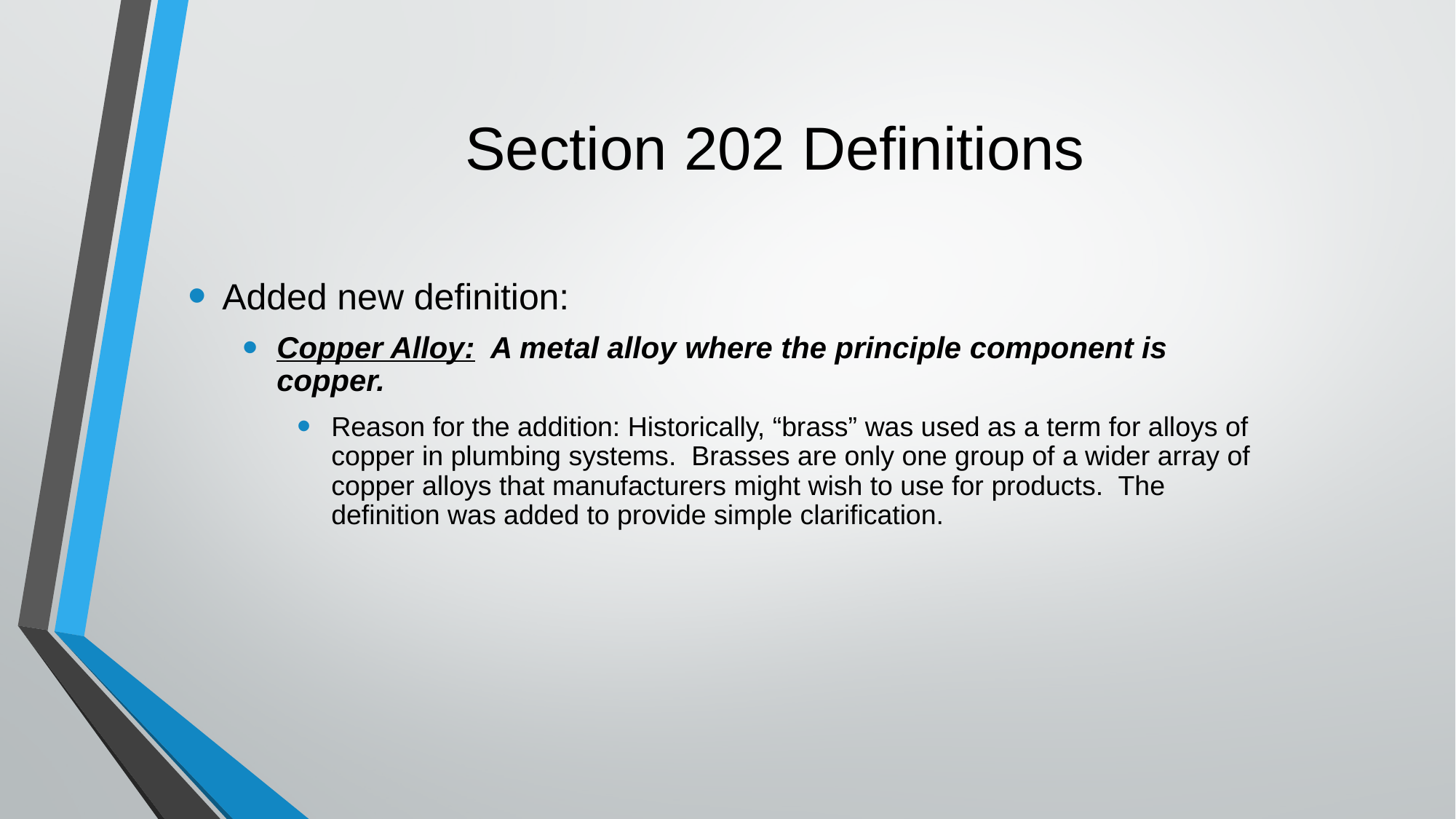

# Section 202 Definitions
Added new definition:
Copper Alloy:  A metal alloy where the principle component is copper.
Reason for the addition: Historically, “brass” was used as a term for alloys of copper in plumbing systems.  Brasses are only one group of a wider array of copper alloys that manufacturers might wish to use for products.  The definition was added to provide simple clarification.